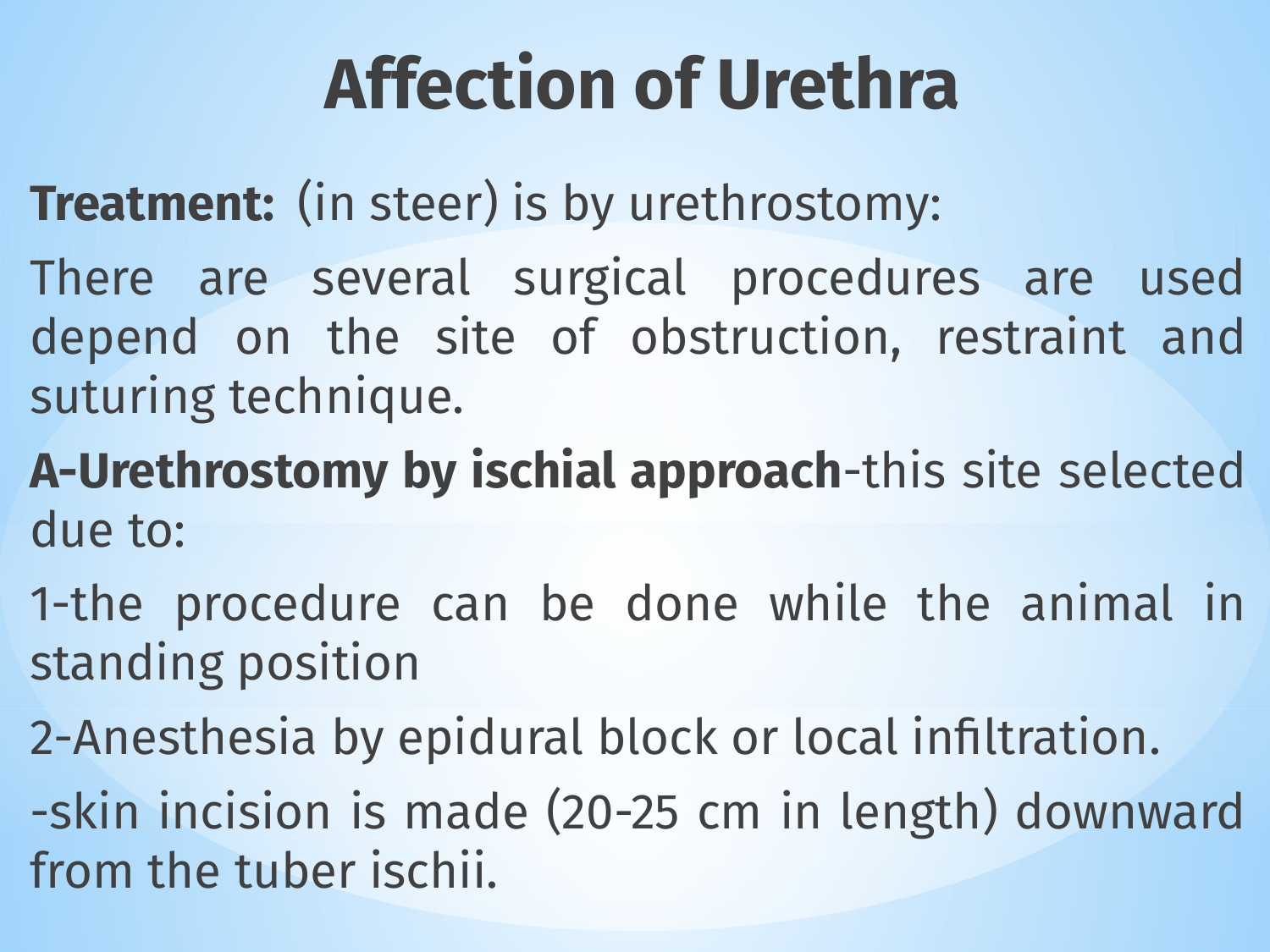

Affection of Urethra
Treatment:  (in steer) is by urethrostomy:
There are several surgical procedures are used depend on the site of obstruction, restraint and suturing technique.
A-Urethrostomy by ischial approach-this site selected due to:
1-the procedure can be done while the animal in standing position
2-Anesthesia by epidural block or local infiltration.
-skin incision is made (20-25 cm in length) downward from the tuber ischii.